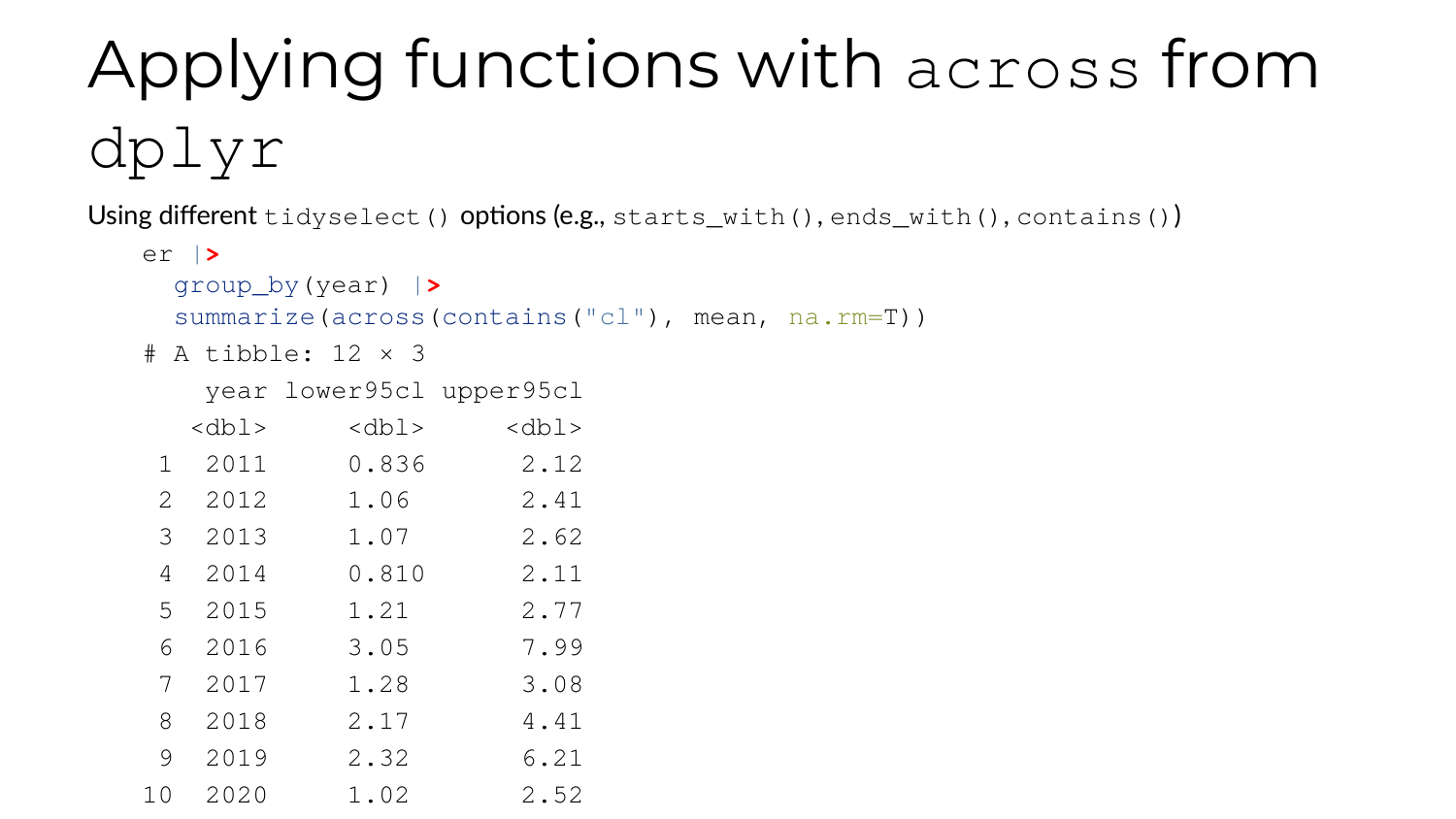

# Applying functions with across from dplyr
Using different tidyselect() options (e.g., starts_with(), ends_with(), contains())
er |>
  group_by(year) |>
  summarize(across(contains("cl"), mean, na.rm=T))
# A tibble: 12 × 3
    year lower95cl upper95cl
   <dbl>     <dbl>     <dbl>
 1  2011     0.836      2.12
 2  2012     1.06       2.41
 3  2013     1.07       2.62
 4  2014     0.810      2.11
 5  2015     1.21       2.77
 6  2016     3.05       7.99
 7  2017     1.28       3.08
 8  2018     2.17       4.41
 9  2019     2.32       6.21
10  2020     1.02       2.52
11  2021     1.30       2.92
12  2022     1.93       4.71